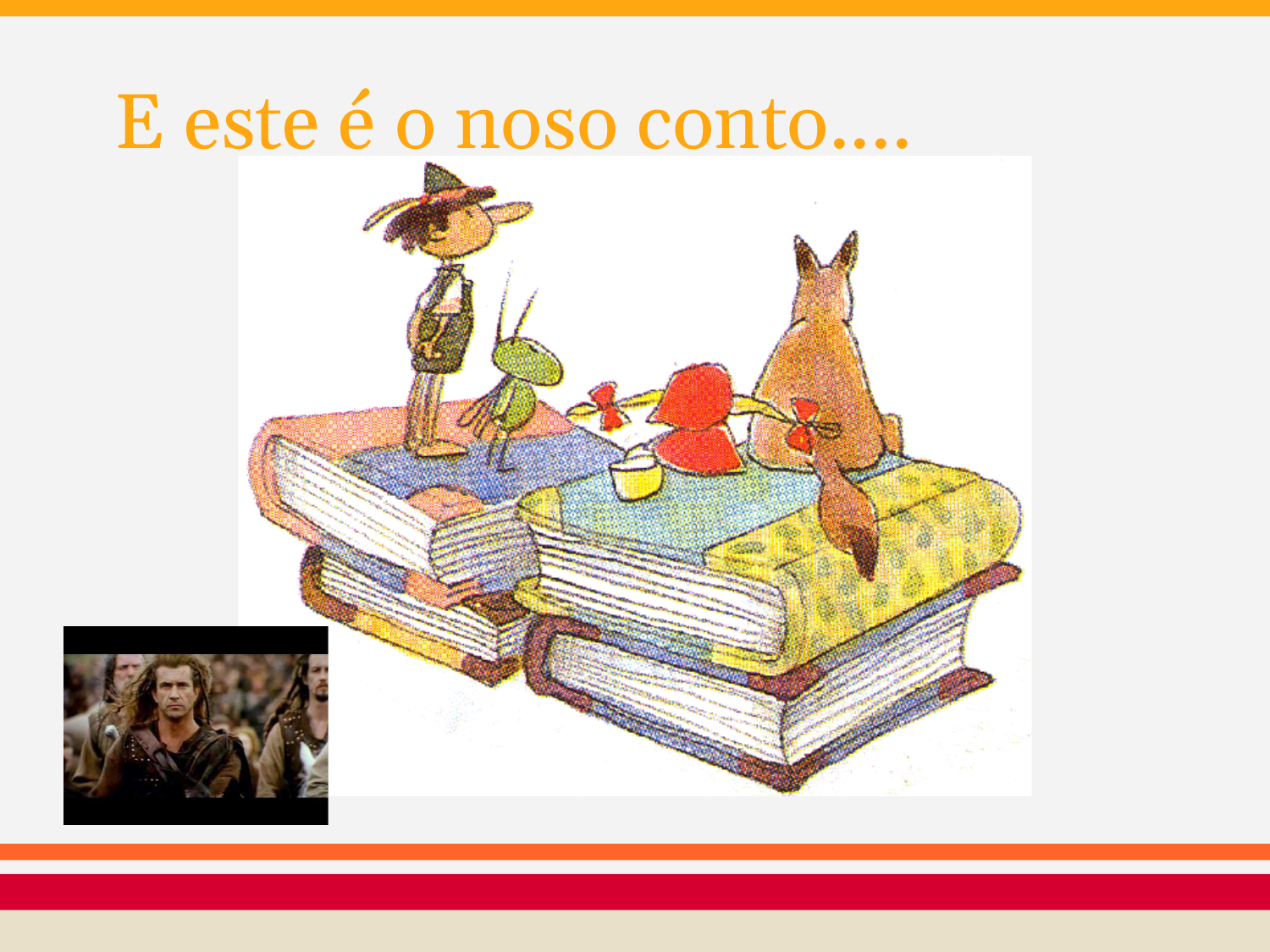

# E este é o noso conto....